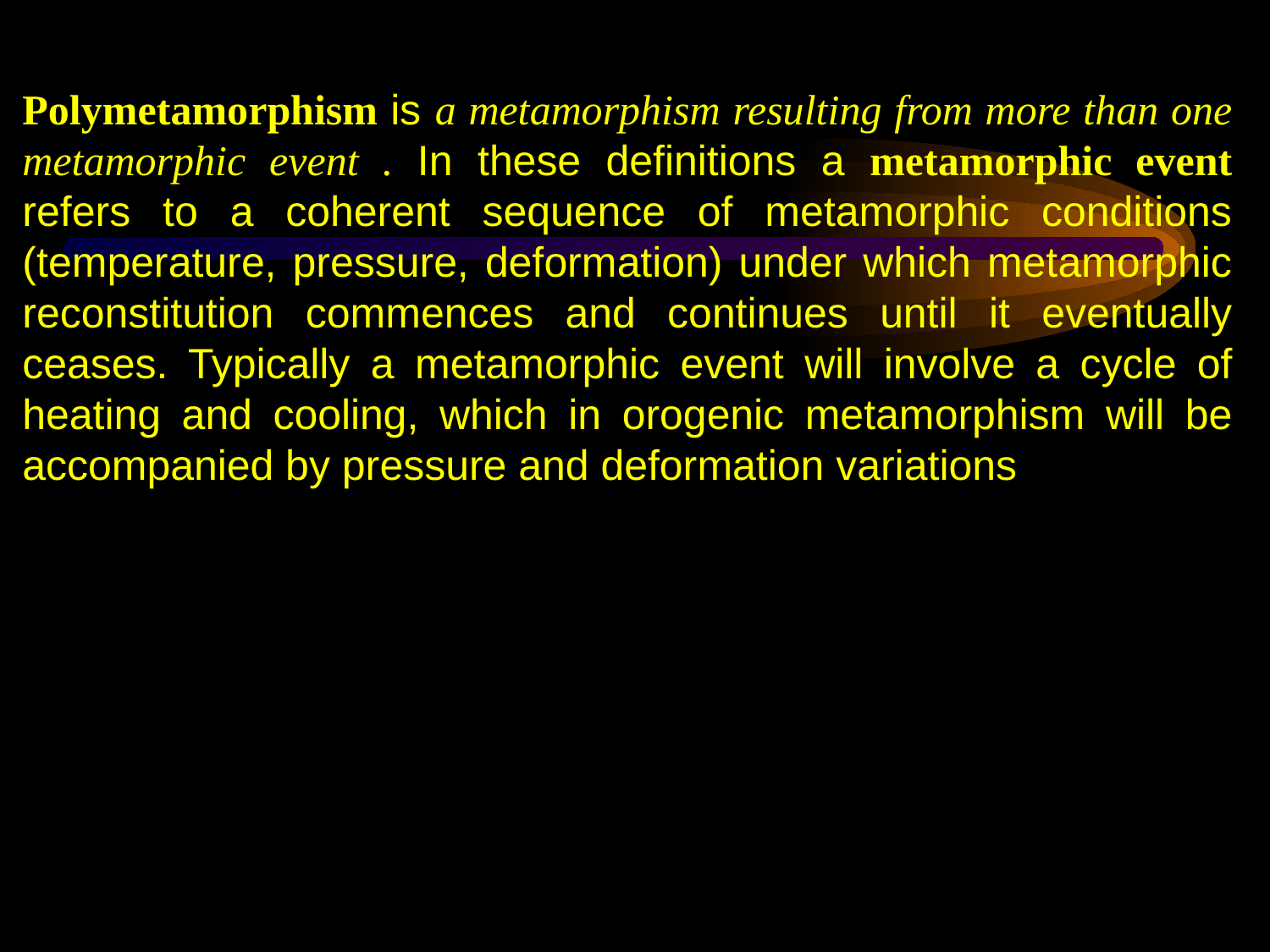

Polymetamorphism is a metamorphism resulting from more than one metamorphic event . In these definitions a metamorphic event refers to a coherent sequence of metamorphic conditions (temperature, pressure, deformation) under which metamorphic reconstitution commences and continues until it eventually ceases. Typically a metamorphic event will involve a cycle of heating and cooling, which in orogenic metamorphism will be accompanied by pressure and deformation variations